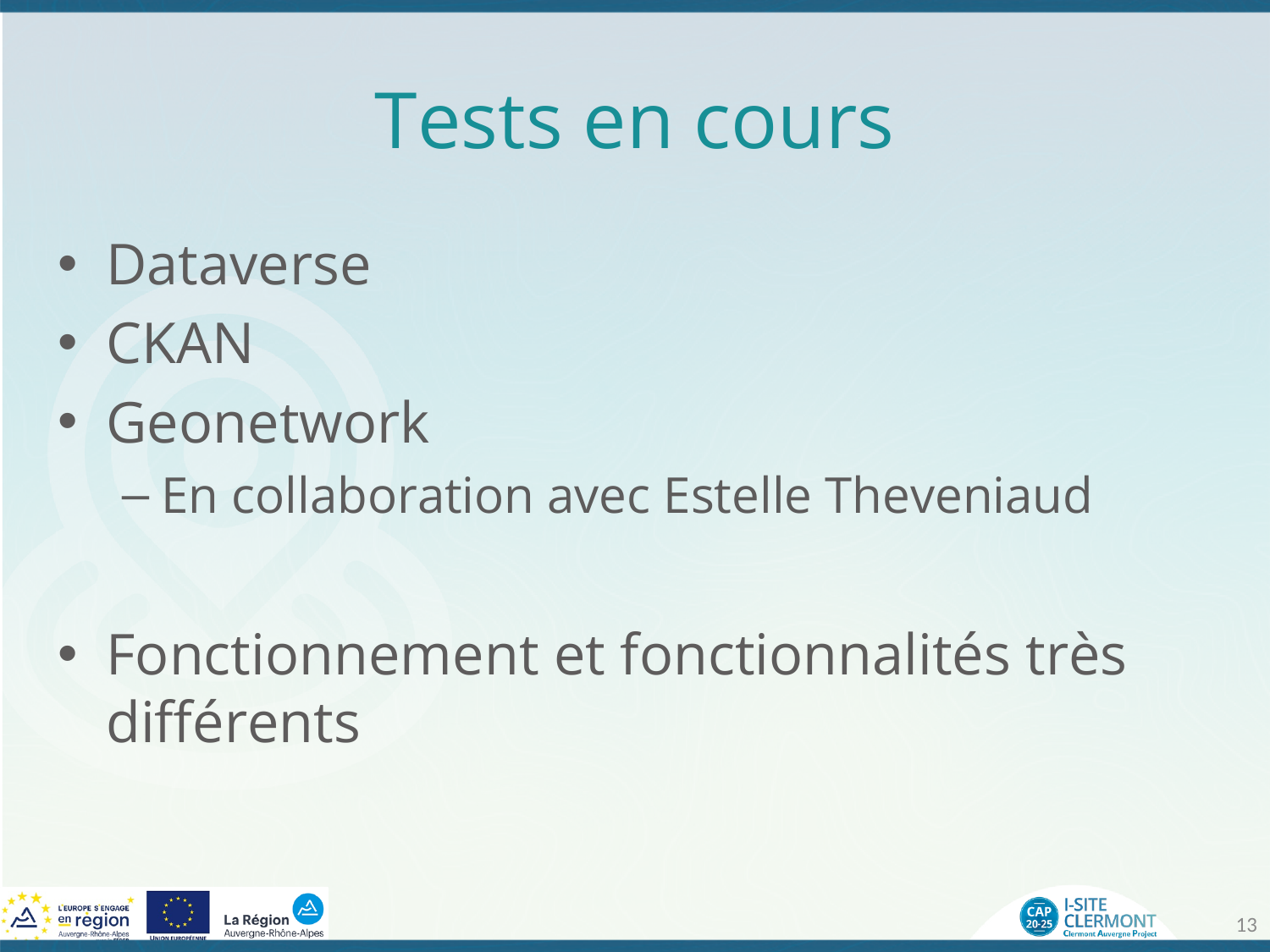

# Tests en cours
Dataverse
CKAN
Geonetwork
En collaboration avec Estelle Theveniaud

Fonctionnement et fonctionnalités très différents
13